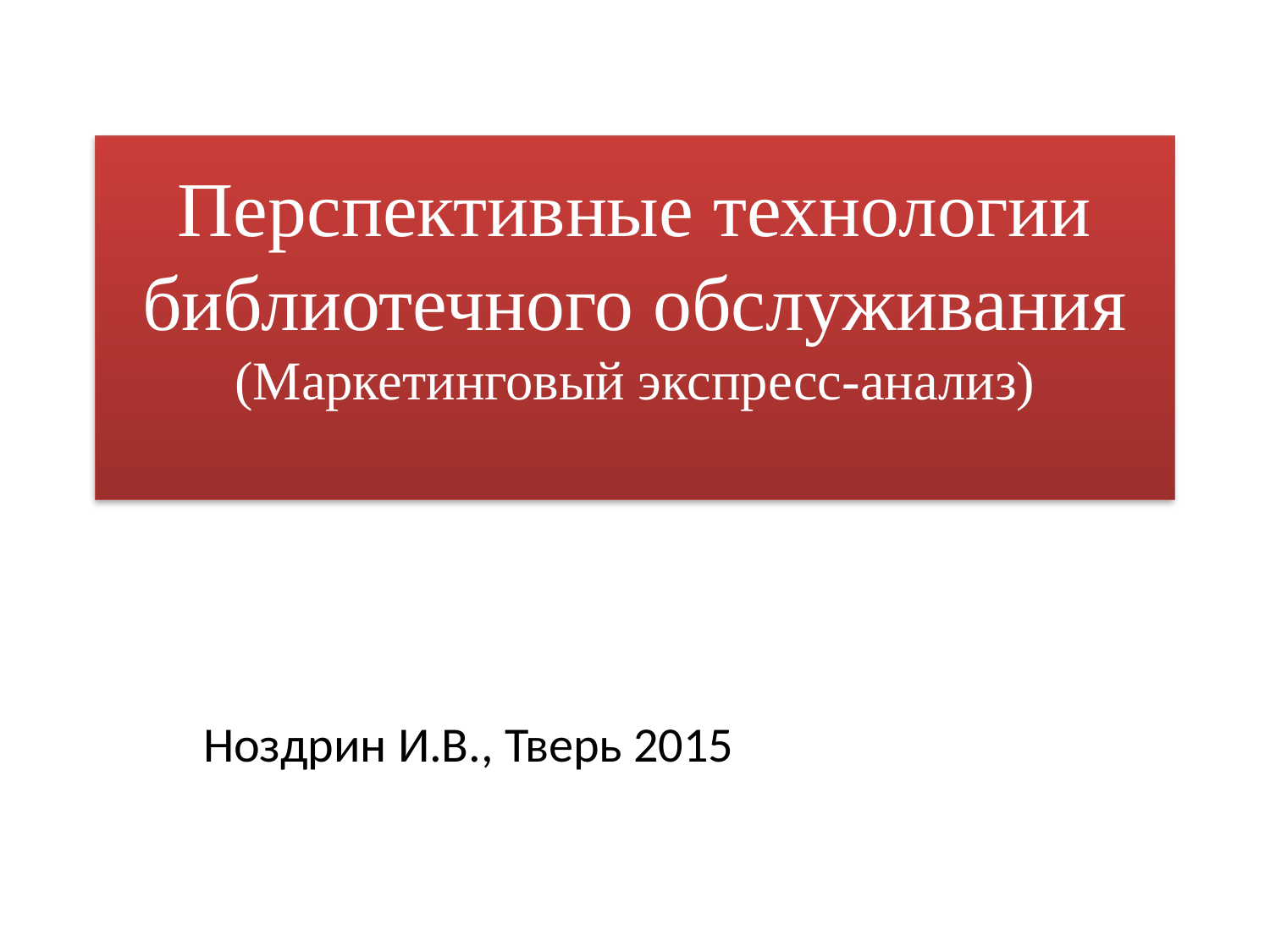

# Перспективные технологии библиотечного обслуживания (Маркетинговый экспресс-анализ)
Ноздрин И.В., Тверь 2015